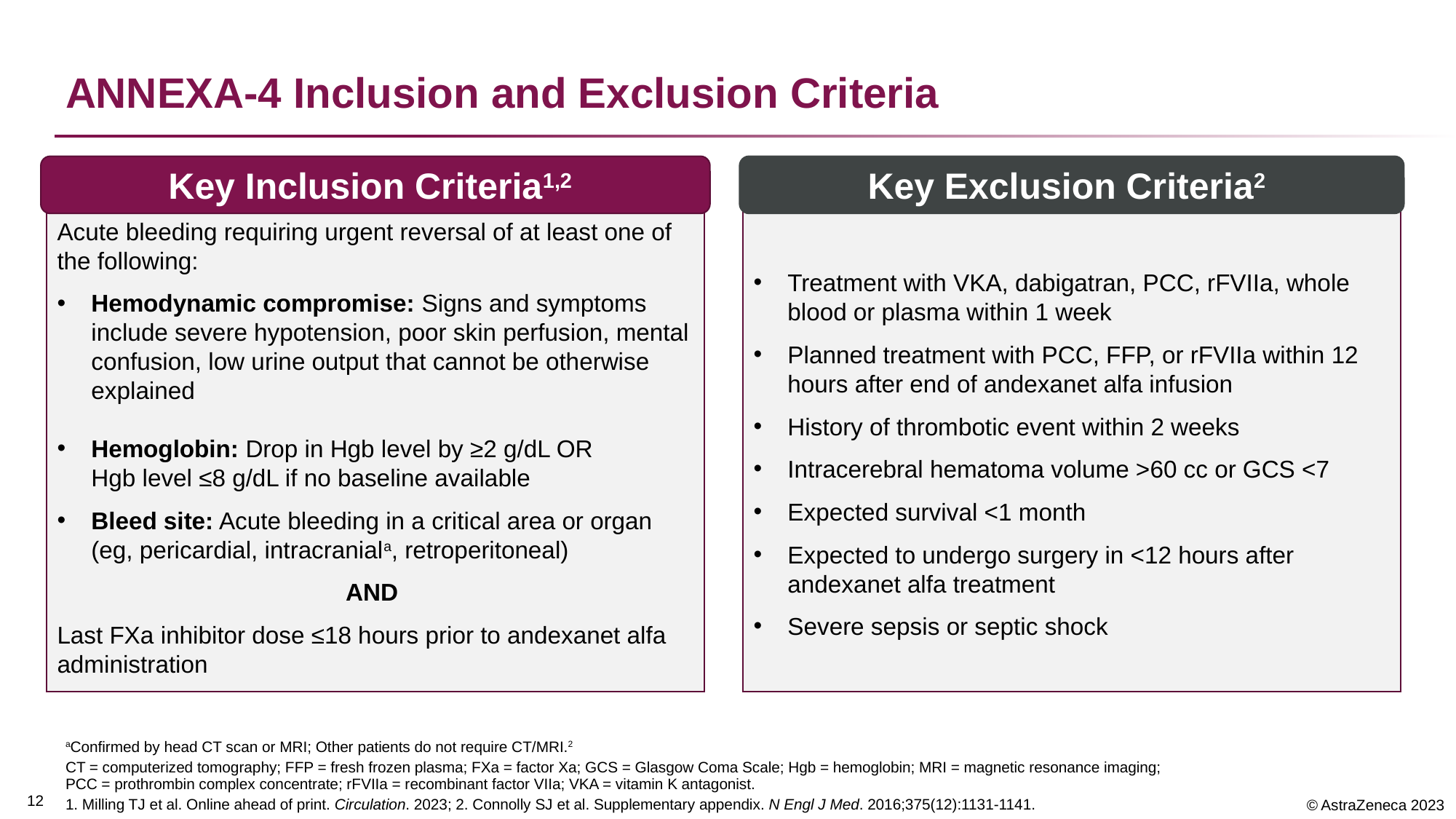

# ANNEXA-4 Inclusion and Exclusion Criteria
Key Inclusion Criteria1,2
Key Exclusion Criteria2

Acute bleeding requiring urgent reversal of at least one of the following:
Hemodynamic compromise: Signs and symptoms include severe hypotension, poor skin perfusion, mental confusion, low urine output that cannot be otherwise explained

Hemoglobin: Drop in Hgb level by ≥2 g/dL OR
Hgb level ≤8 g/dL if no baseline available
Bleed site: Acute bleeding in a critical area or organ (eg, pericardial, intracraniala, retroperitoneal)
AND
Last FXa inhibitor dose ≤18 hours prior to andexanet alfa administration

Treatment with VKA, dabigatran, PCC, rFVIIa, whole blood or plasma within 1 week
Planned treatment with PCC, FFP, or rFVIIa within 12 hours after end of andexanet alfa infusion
History of thrombotic event within 2 weeks
Intracerebral hematoma volume >60 cc or GCS <7
Expected survival <1 month
Expected to undergo surgery in <12 hours after andexanet alfa treatment
Severe sepsis or septic shock

aConfirmed by head CT scan or MRI; Other patients do not require CT/MRI.2
CT = computerized tomography; FFP = fresh frozen plasma; FXa = factor Xa; GCS = Glasgow Coma Scale; Hgb = hemoglobin; MRI = magnetic resonance imaging;
PCC = prothrombin complex concentrate; rFVIIa = recombinant factor VIIa; VKA = vitamin K antagonist.
1. Milling TJ et al. Online ahead of print. Circulation. 2023; 2. Connolly SJ et al. Supplementary appendix. N Engl J Med. 2016;375(12):1131-1141.
12